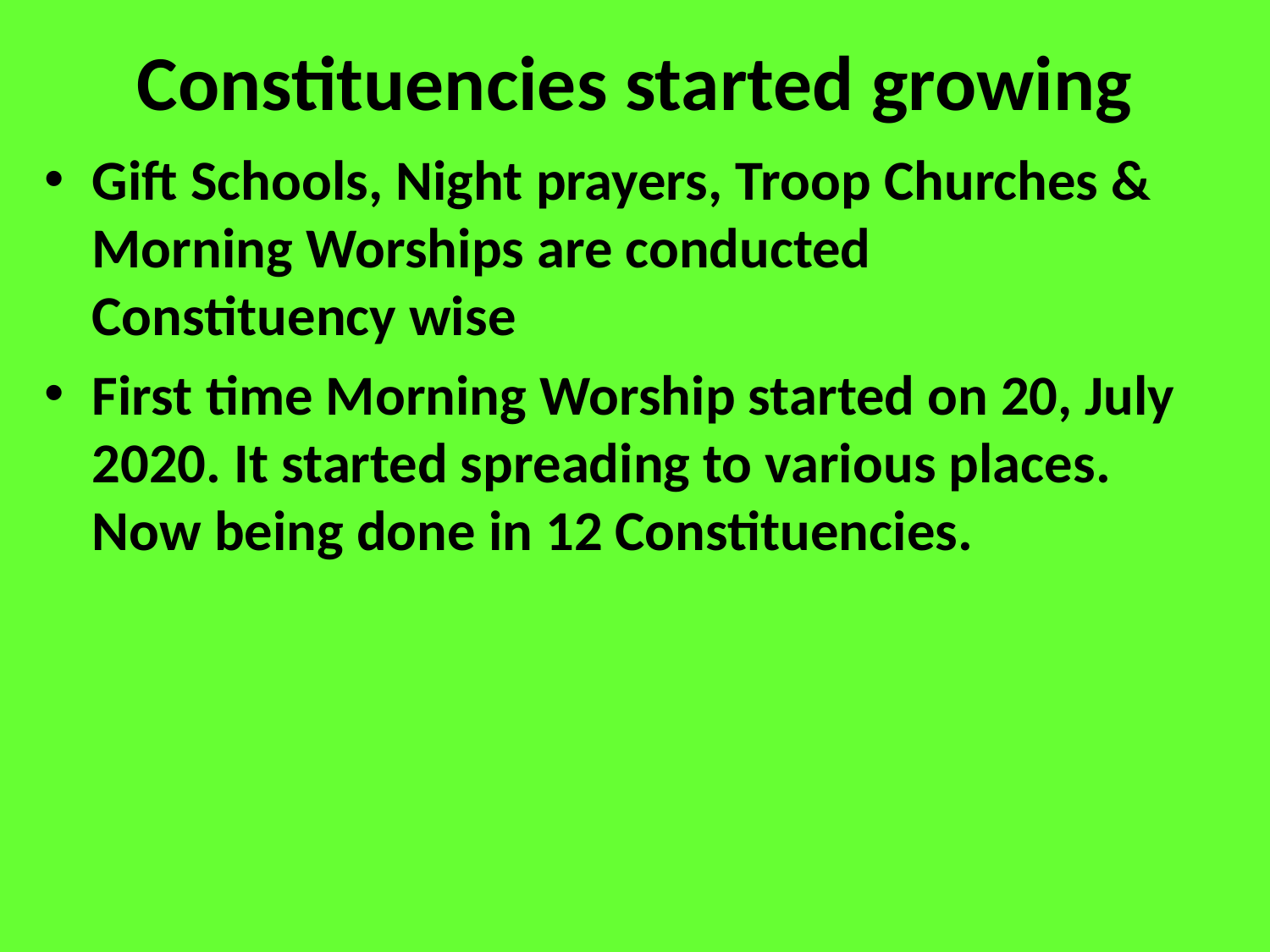

# Constituencies started growing
Gift Schools, Night prayers, Troop Churches & Morning Worships are conducted  Constituency wise
First time Morning Worship started on 20, July 2020. It started spreading to various places. Now being done in 12 Constituencies.